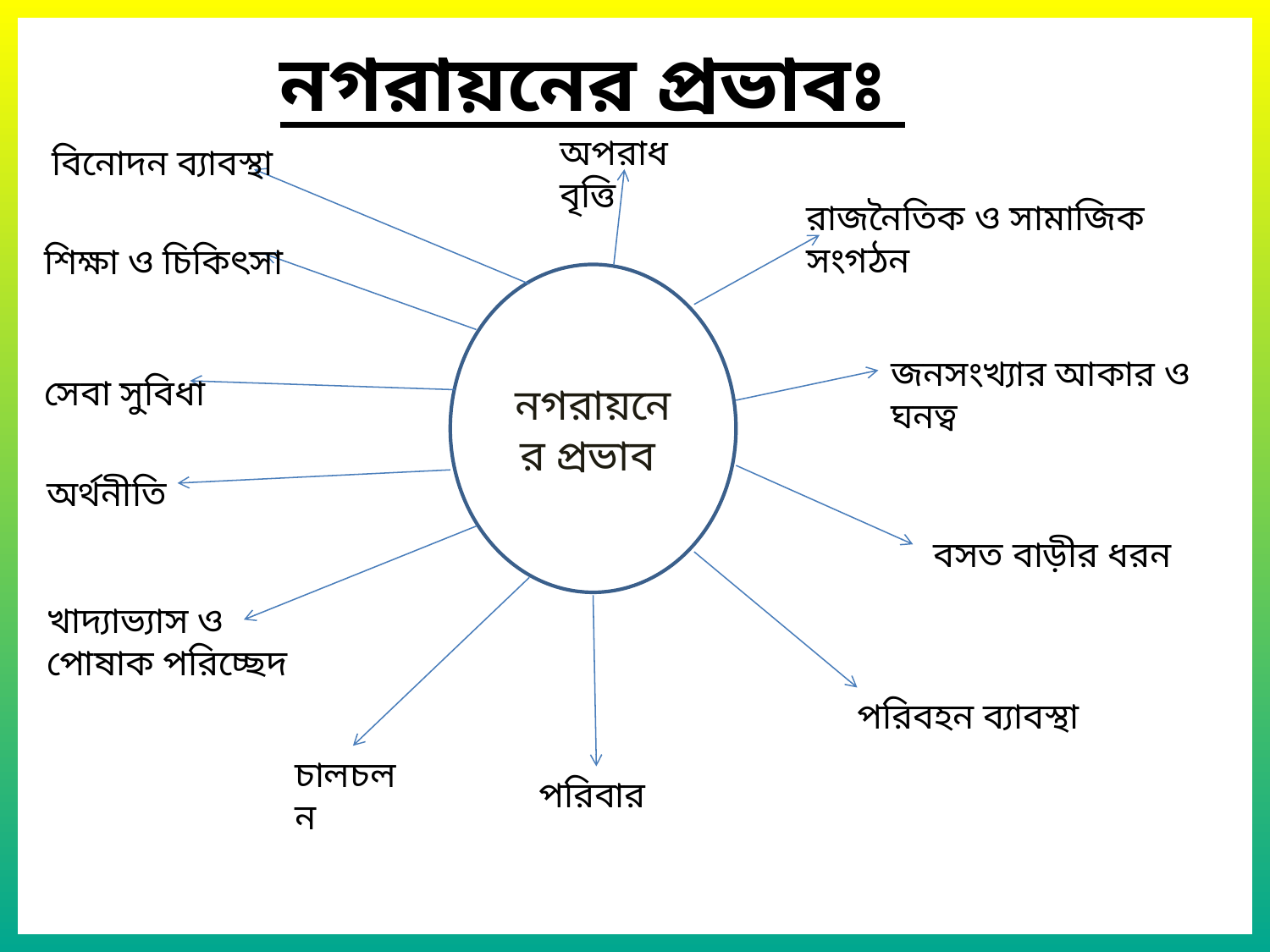

নগরায়নের প্রভাবঃ
অপরাধ বৃত্তি
বিনোদন ব্যাবস্থা
রাজনৈতিক ও সামাজিক সংগঠন
শিক্ষা ও চিকিৎসা
নগরায়নের প্রভাব
জনসংখ্যার আকার ও ঘনত্ব
সেবা সুবিধা
অর্থনীতি
বসত বাড়ীর ধরন
খাদ্যাভ্যাস ও পোষাক পরিচ্ছেদ
পরিবহন ব্যাবস্থা
চালচলন
পরিবার